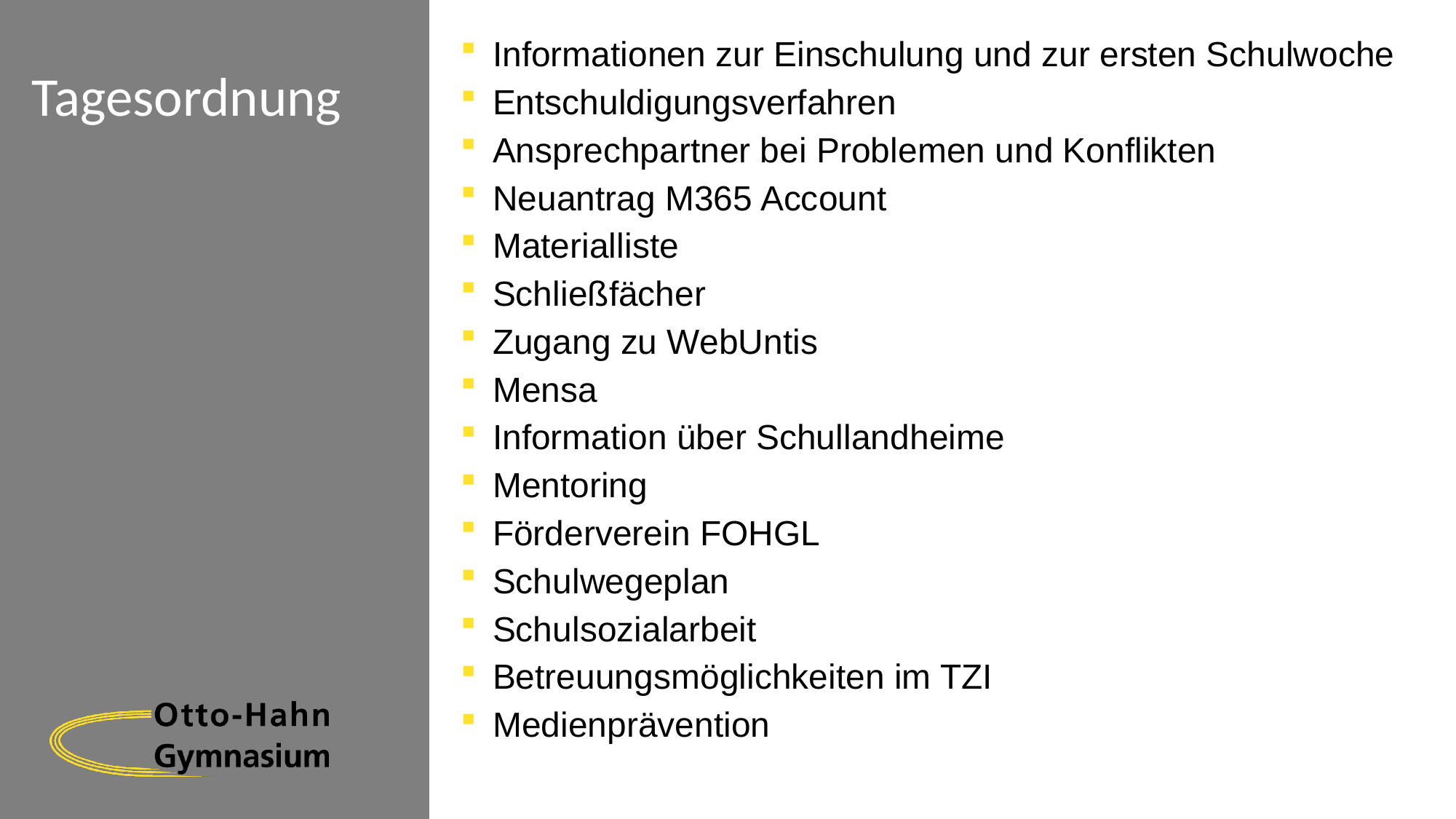

Informationen zur Einschulung und zur ersten Schulwoche
Entschuldigungsverfahren
Ansprechpartner bei Problemen und Konflikten
Neuantrag M365 Account
Materialliste
Schließfächer
Zugang zu WebUntis
Mensa
Information über Schullandheime
Mentoring
Förderverein FOHGL
Schulwegeplan
Schulsozialarbeit
Betreuungsmöglichkeiten im TZI
Medienprävention

# Tagesordnung